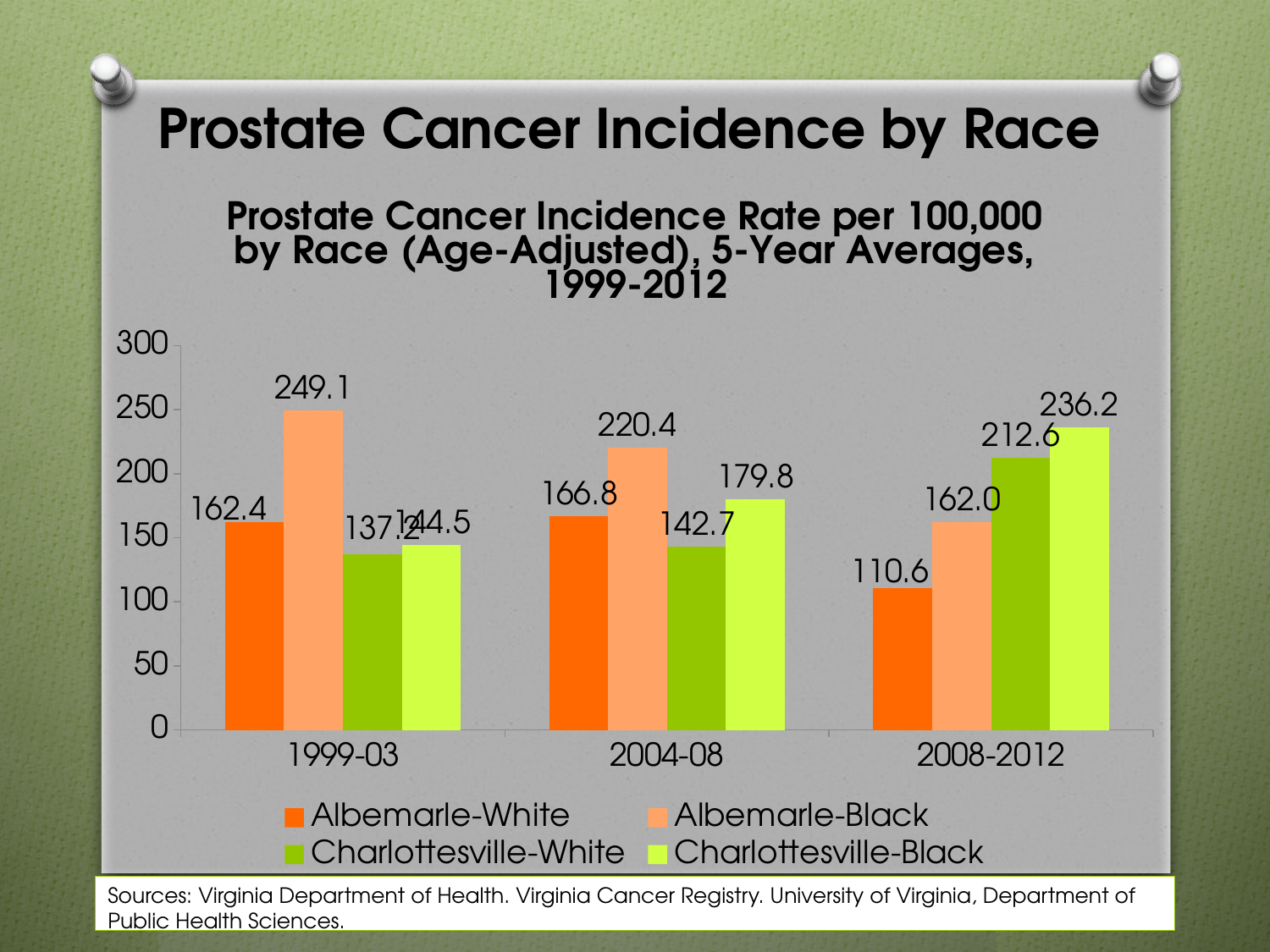

# Prostate Cancer Incidence by Race

### Chart: Prostate Cancer Incidence Rate per 100,000 by Race (Age-Adjusted), 5-Year Averages, 1999-2012

| Category |  |  |  |  |
|---|---|---|---|---|
| 1999-03 | 162.35 | 249.12 | 137.17 | 144.46 |
| 2004-08 | 166.8 | 220.38 | 142.72 | 179.83 |
| 2008-2012 | 110.6 | 162.0 | 212.6 | 236.2 |
Sources: Virginia Department of Health. Virginia Cancer Registry. University of Virginia, Department of Public Health Sciences.